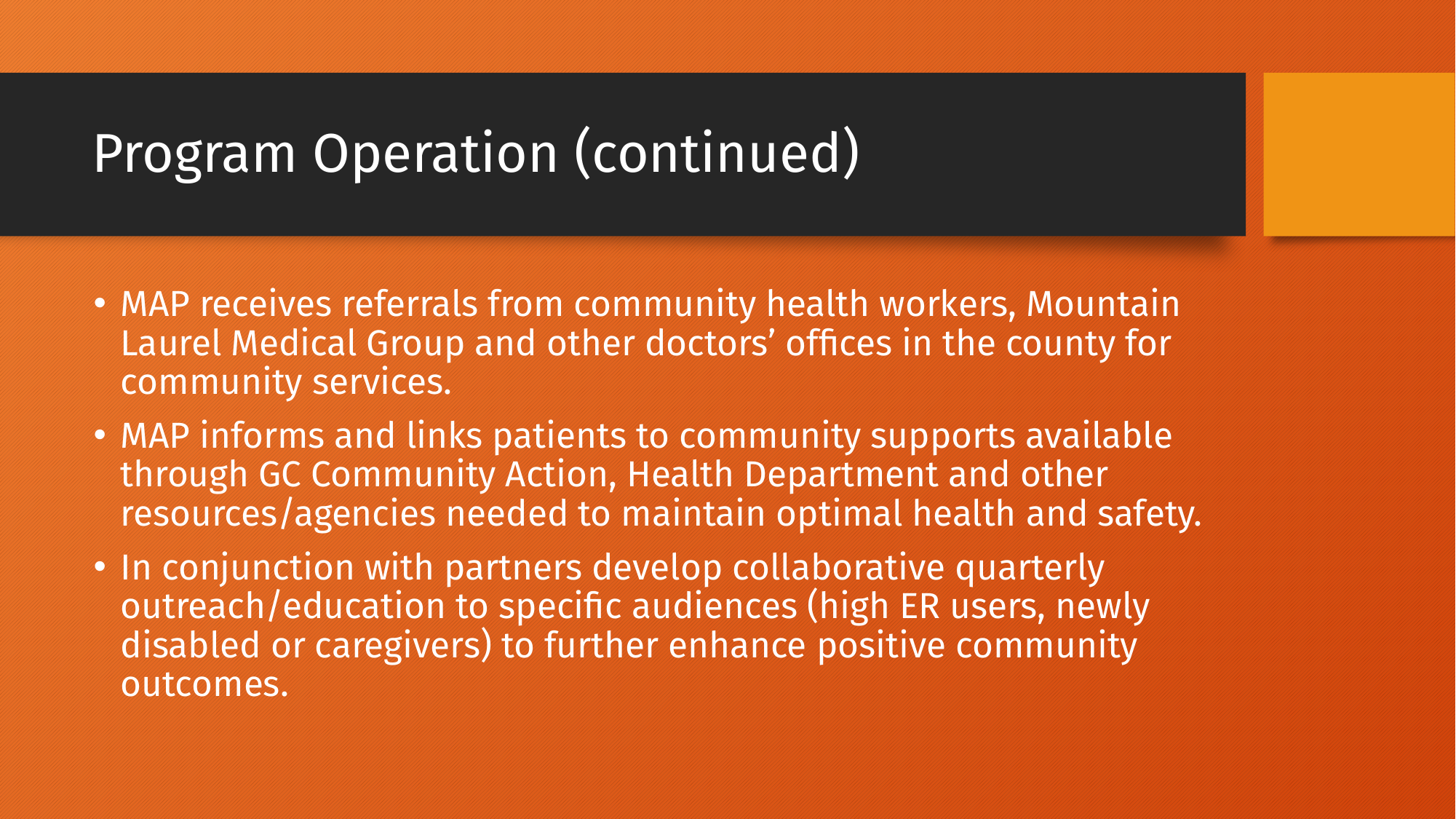

# Program Operation (continued)
MAP receives referrals from community health workers, Mountain Laurel Medical Group and other doctors’ offices in the county for community services.
MAP informs and links patients to community supports available through GC Community Action, Health Department and other resources/agencies needed to maintain optimal health and safety.
In conjunction with partners develop collaborative quarterly outreach/education to specific audiences (high ER users, newly disabled or caregivers) to further enhance positive community outcomes.